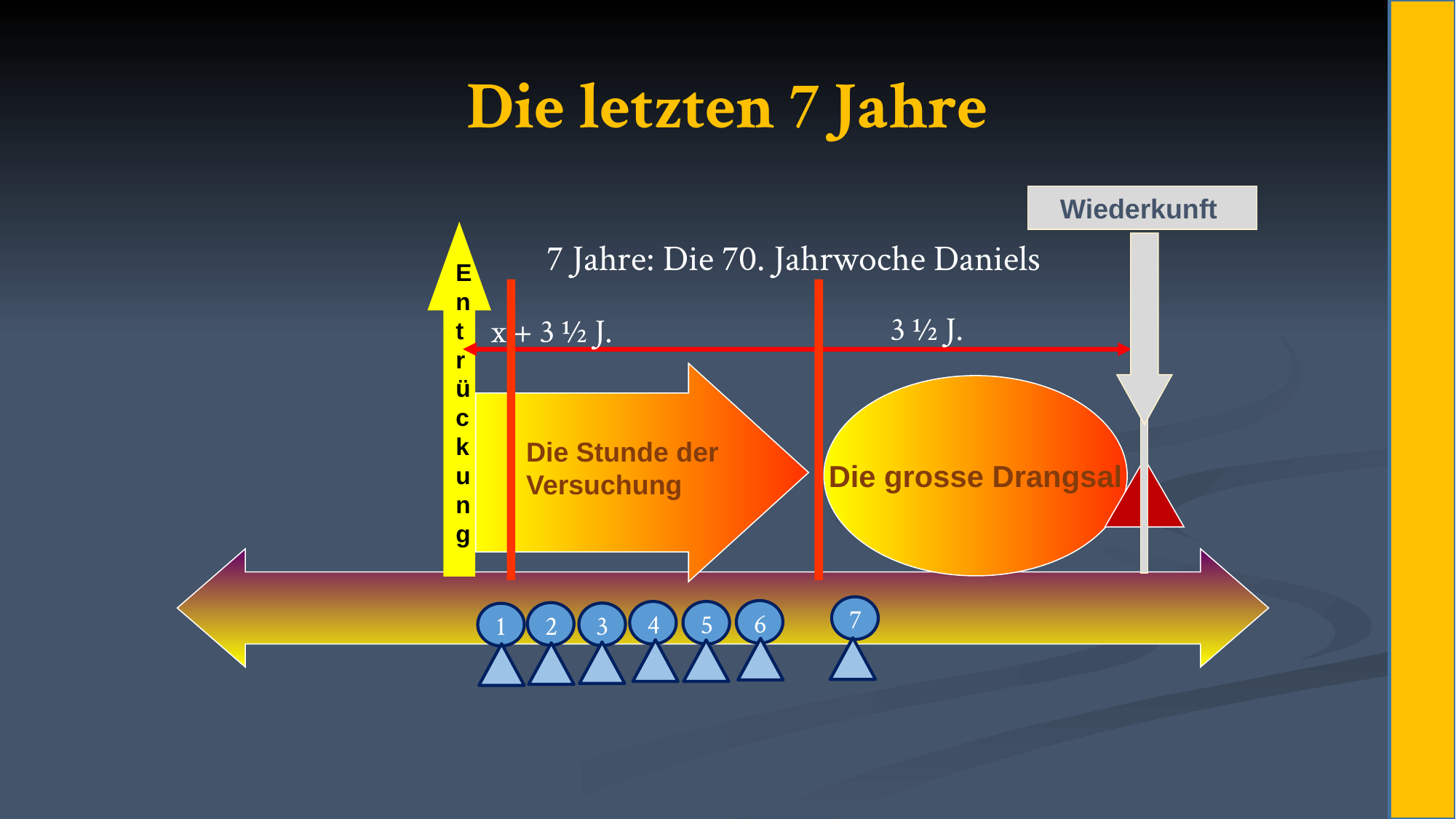

# Die letzten 7 Jahre
Wiederkunft

7 Jahre: Die 70. Jahrwoche Daniels

3 ½ J.
x + 3 ½ J.

Die grosse Drangsal
Entrückung
Die Stunde der
Versuchung

7
6
4
5
2
3
1